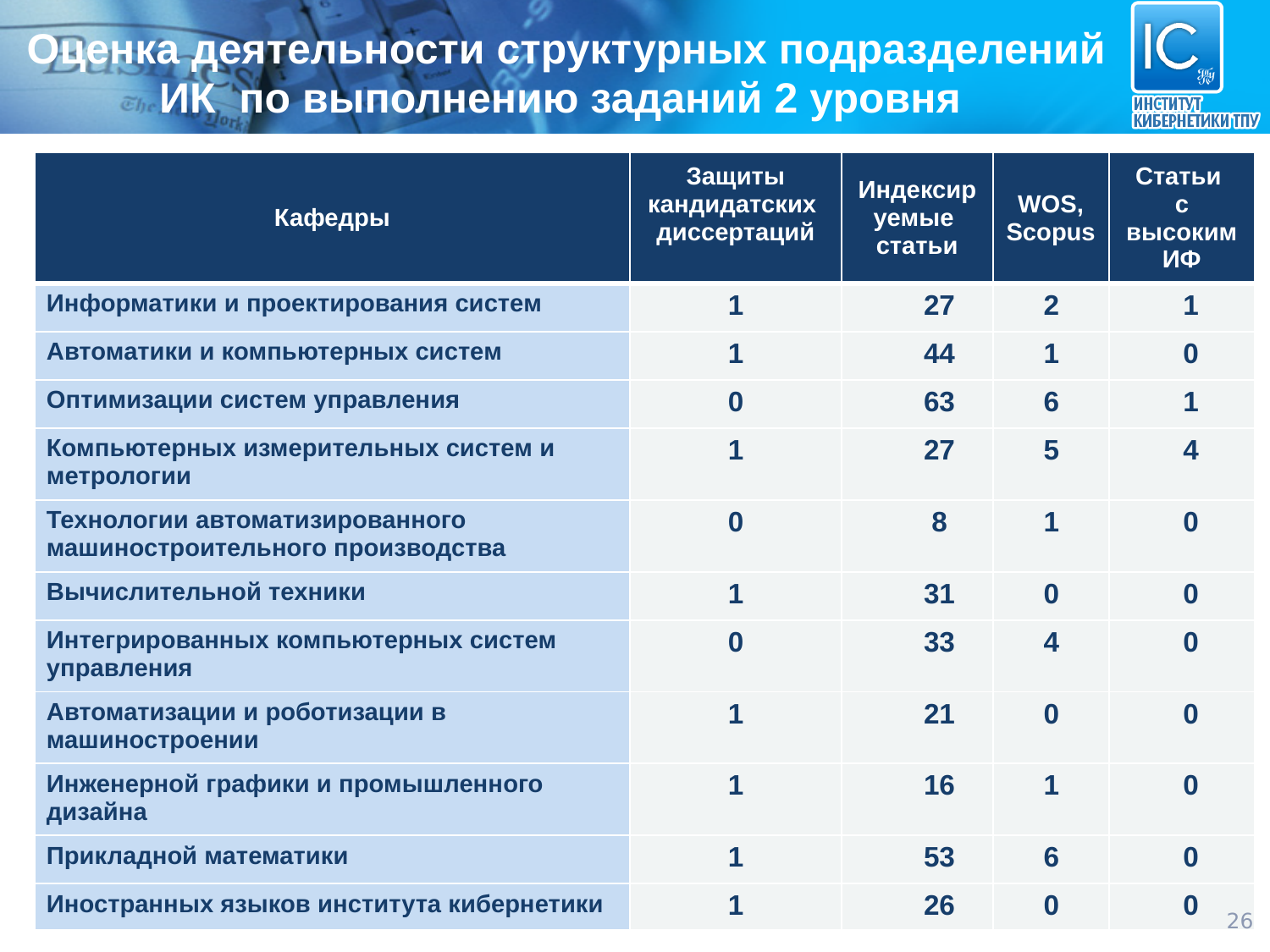

Оценка деятельности структурных подразделений ИК  по выполнению заданий 2 уровня
| Кафедры | Защиты кандидатских диссертаций | Индексируемые статьи | WOS, Scopus | Статьи с высоким ИФ |
| --- | --- | --- | --- | --- |
| Информатики и проектирования систем | 1 | 27 | 2 | 1 |
| Автоматики и компьютерных систем | 1 | 44 | 1 | 0 |
| Оптимизации систем управления | 0 | 63 | 6 | 1 |
| Компьютерных измерительных систем и метрологии | 1 | 27 | 5 | 4 |
| Технологии автоматизированного машиностроительного производства | 0 | 8 | 1 | 0 |
| Вычислительной техники | 1 | 31 | 0 | 0 |
| Интегрированных компьютерных систем управления | 0 | 33 | 4 | 0 |
| Автоматизации и роботизации в машиностроении | 1 | 21 | 0 | 0 |
| Инженерной графики и промышленного дизайна | 1 | 16 | 1 | 0 |
| Прикладной математики | 1 | 53 | 6 | 0 |
| Иностранных языков института кибернетики | 1 | 26 | 0 | 0 |
26